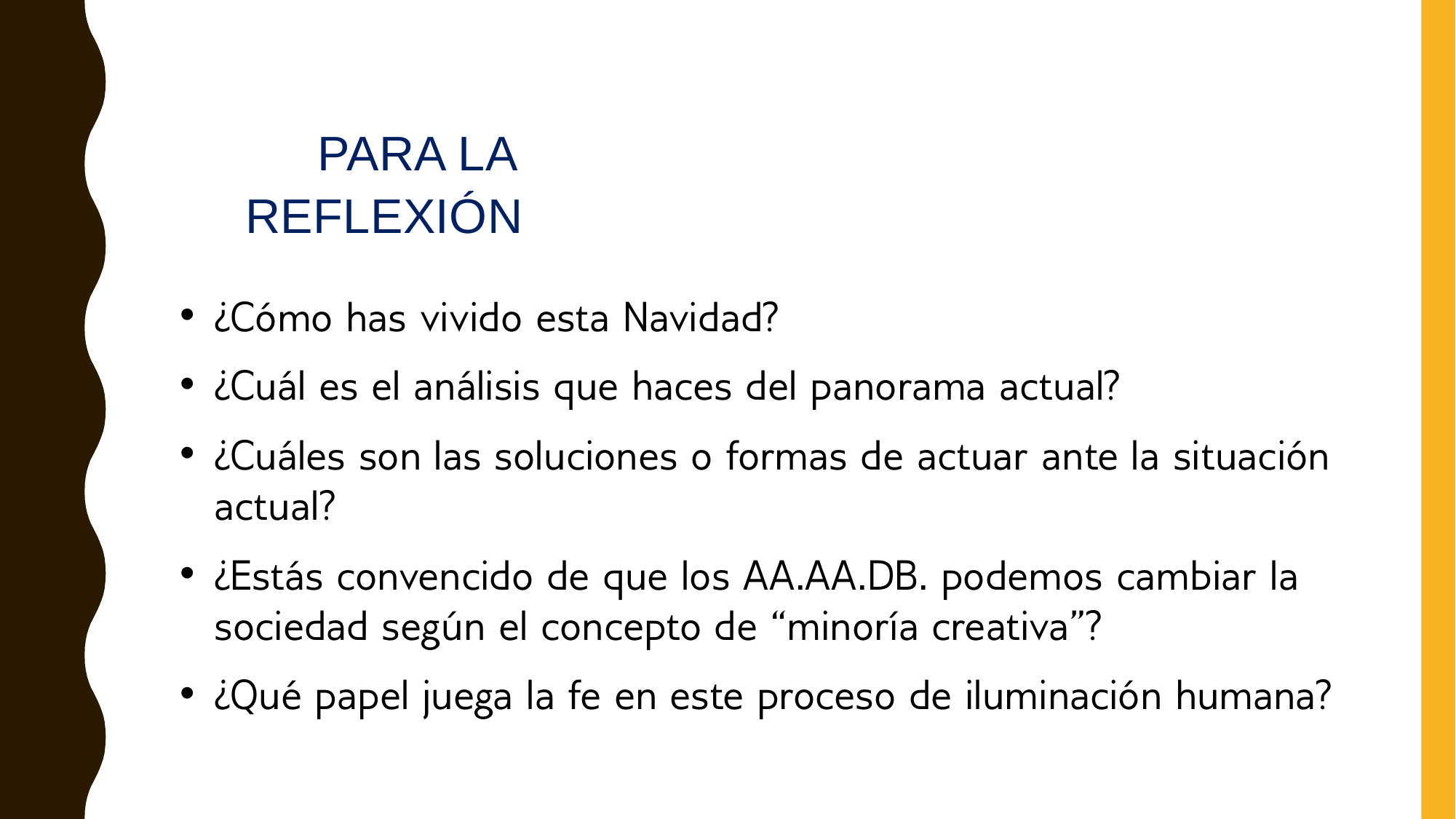

# PARA LA REFLEXIÓN
¿Cómo has vivido esta Navidad?
¿Cuál es el análisis que haces del panorama actual?
¿Cuáles son las soluciones o formas de actuar ante la situación actual?
¿Estás convencido de que los AA.AA.DB. podemos cambiar la sociedad según el concepto de “minoría creativa”?
¿Qué papel juega la fe en este proceso de iluminación humana?